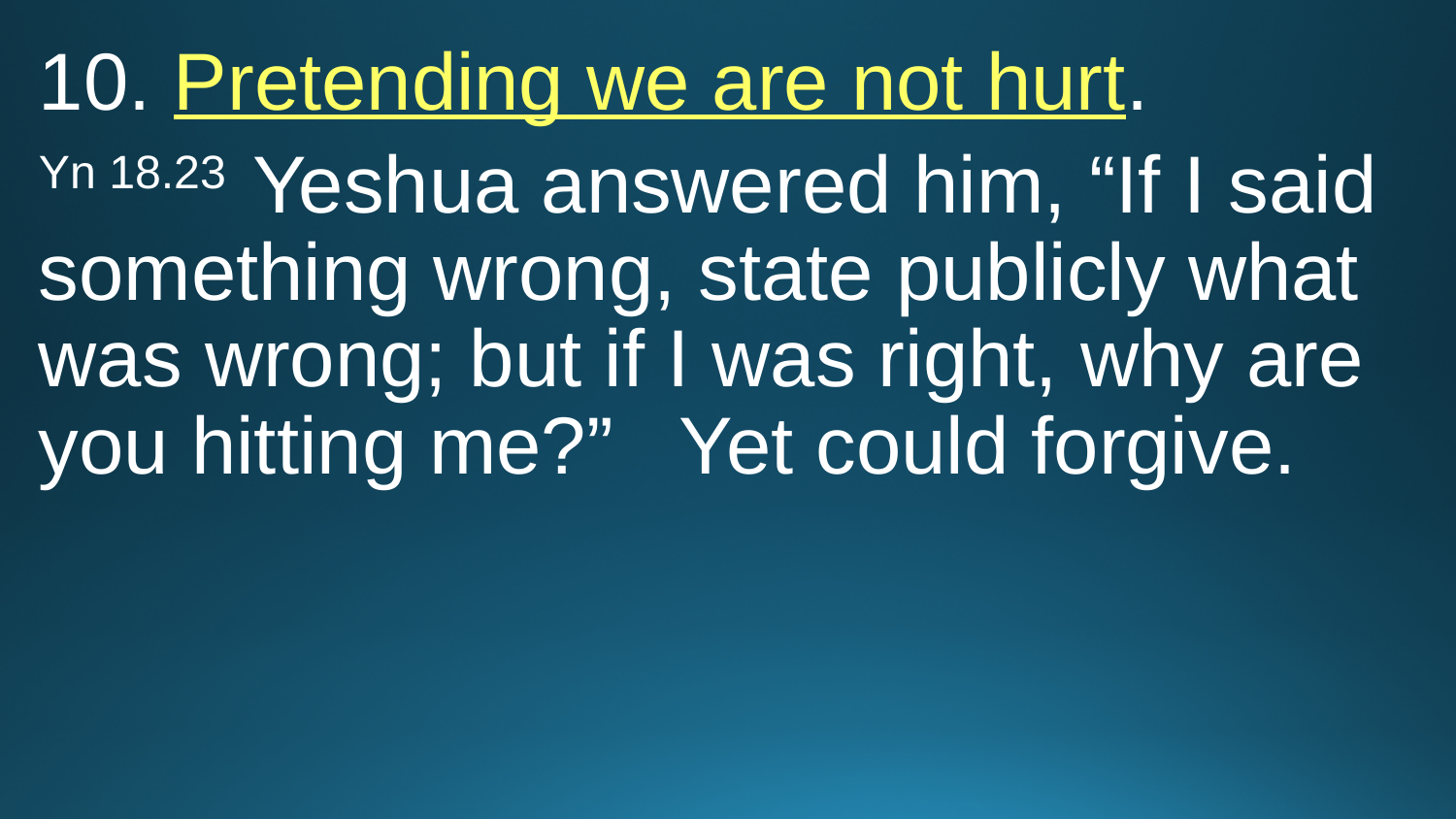

10. Pretending we are not hurt.
Yn 18.23  Yeshua answered him, “If I said something wrong, state publicly what was wrong; but if I was right, why are you hitting me?”   Yet could forgive.